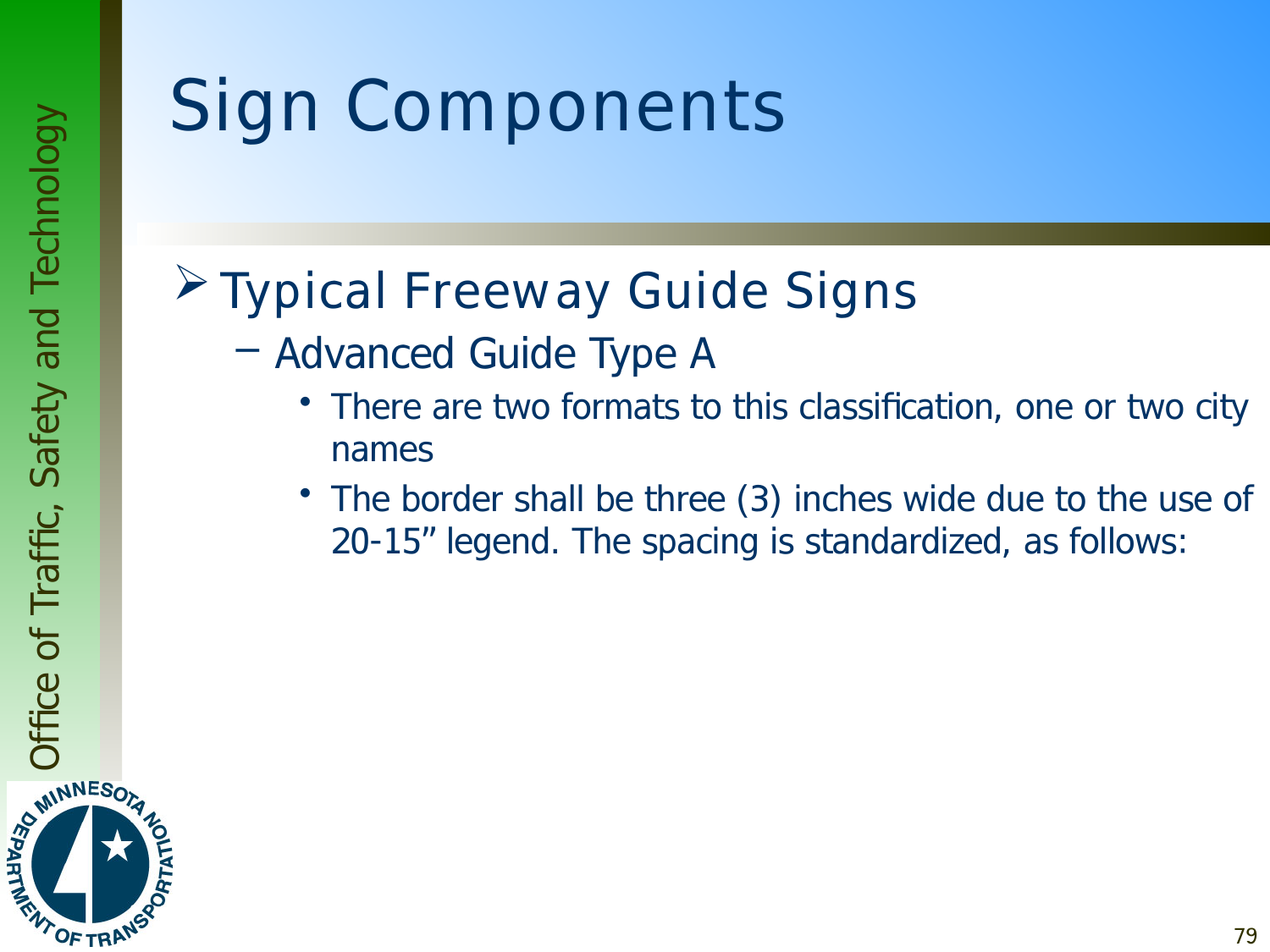

# Sign Components
Typical Freeway Guide Signs
Advanced Guide Type A
There are two formats to this classification, one or two city names
The border shall be three (3) inches wide due to the use of 20-15” legend. The spacing is standardized, as follows: